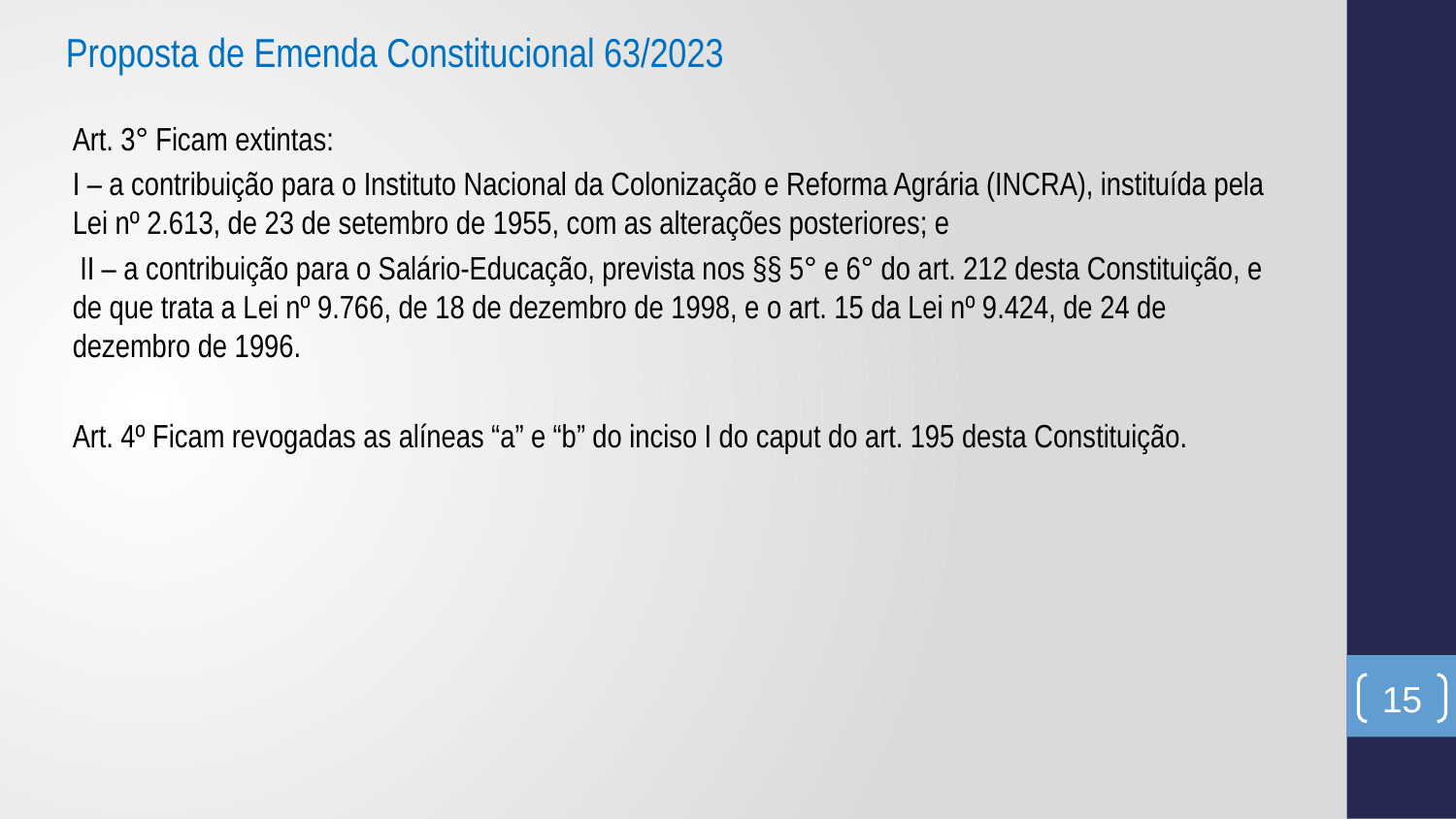

Proposta de Emenda Constitucional 63/2023
Art. 3° Ficam extintas:
I – a contribuição para o Instituto Nacional da Colonização e Reforma Agrária (INCRA), instituída pela Lei nº 2.613, de 23 de setembro de 1955, com as alterações posteriores; e
 II – a contribuição para o Salário-Educação, prevista nos §§ 5° e 6° do art. 212 desta Constituição, e de que trata a Lei nº 9.766, de 18 de dezembro de 1998, e o art. 15 da Lei nº 9.424, de 24 de dezembro de 1996.

Art. 4º Ficam revogadas as alíneas “a” e “b” do inciso I do caput do art. 195 desta Constituição.

15
15